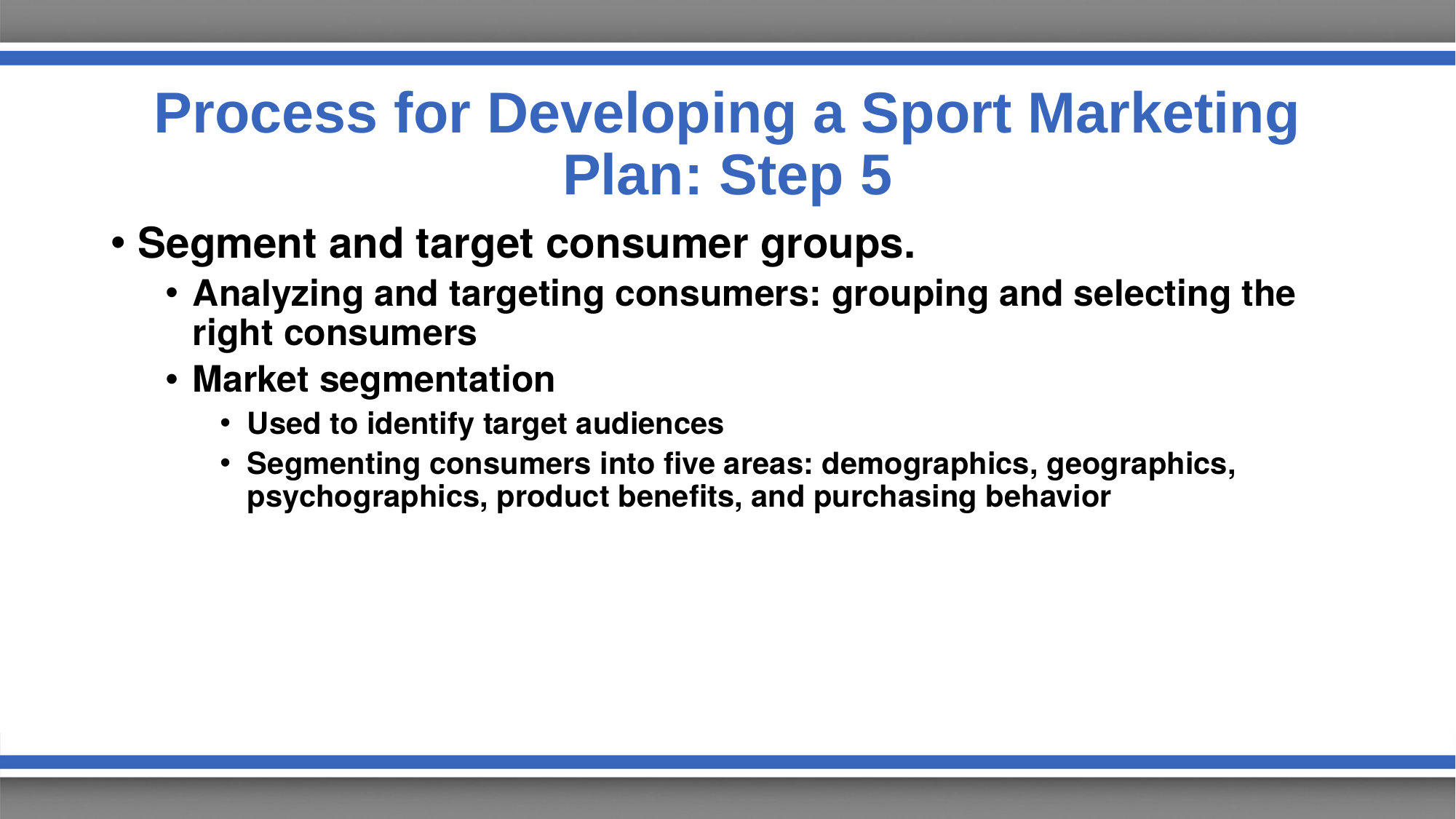

# Process for Developing a Sport Marketing Plan: Step 5
Segment and target consumer groups.
Analyzing and targeting consumers: grouping and selecting the right consumers
Market segmentation
Used to identify target audiences
Segmenting consumers into five areas: demographics, geographics, psychographics, product benefits, and purchasing behavior